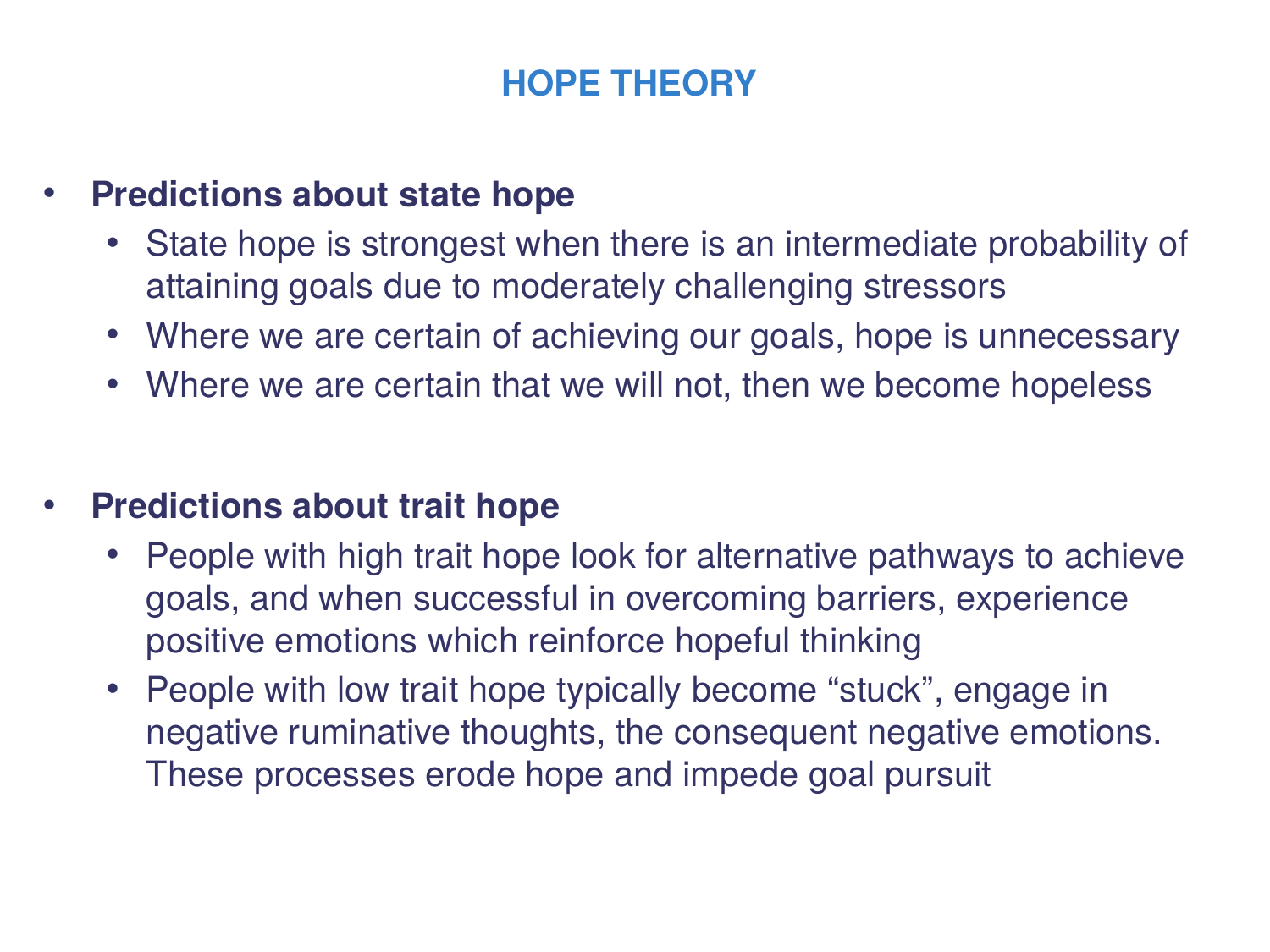

HOPE THEORY

Predictions about state hope
State hope is strongest when there is an intermediate probability of attaining goals due to moderately challenging stressors
Where we are certain of achieving our goals, hope is unnecessary
Where we are certain that we will not, then we become hopeless

Predictions about trait hope
People with high trait hope look for alternative pathways to achieve goals, and when successful in overcoming barriers, experience positive emotions which reinforce hopeful thinking
People with low trait hope typically become “stuck”, engage in negative ruminative thoughts, the consequent negative emotions. These processes erode hope and impede goal pursuit